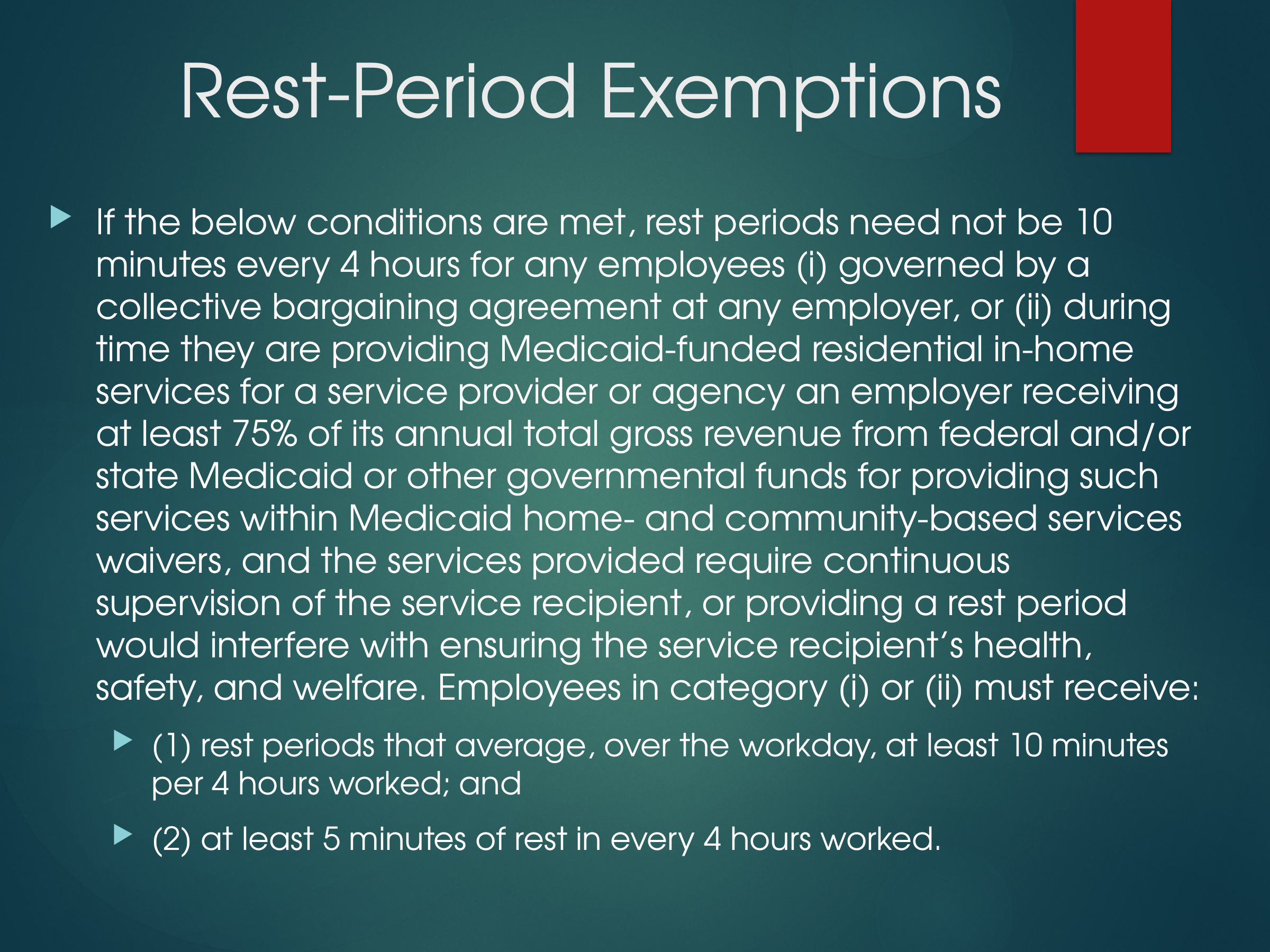

# Rest-Period Exemptions
If the below conditions are met, rest periods need not be 10 minutes every 4 hours for any employees (i) governed by a collective bargaining agreement at any employer, or (ii) during time they are providing Medicaid-funded residential in-home services for a service provider or agency an employer receiving at least 75% of its annual total gross revenue from federal and/or state Medicaid or other governmental funds for providing such services within Medicaid home- and community-based services waivers, and the services provided require continuous supervision of the service recipient, or providing a rest period would interfere with ensuring the service recipient’s health, safety, and welfare. Employees in category (i) or (ii) must receive:
(1) rest periods that average, over the workday, at least 10 minutes per 4 hours worked; and
(2) at least 5 minutes of rest in every 4 hours worked.